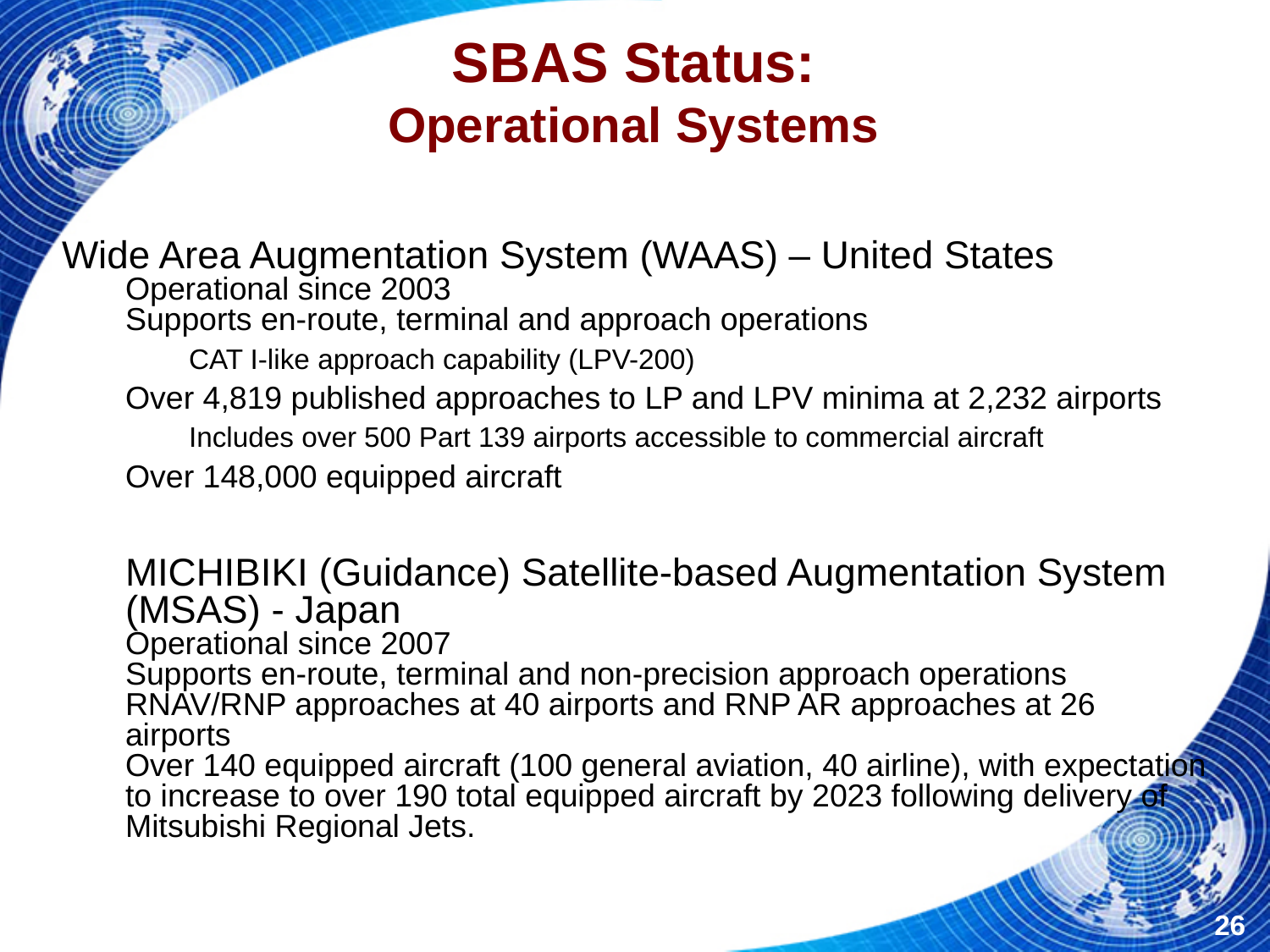

SBAS Status:
Operational Systems
Wide Area Augmentation System (WAAS) – United States
Operational since 2003
Supports en-route, terminal and approach operations
CAT I-like approach capability (LPV-200)
Over 4,819 published approaches to LP and LPV minima at 2,232 airports
Includes over 500 Part 139 airports accessible to commercial aircraft
Over 148,000 equipped aircraft

MICHIBIKI (Guidance) Satellite-based Augmentation System (MSAS) - Japan
Operational since 2007
Supports en-route, terminal and non-precision approach operations
RNAV/RNP approaches at 40 airports and RNP AR approaches at 26 airports
Over 140 equipped aircraft (100 general aviation, 40 airline), with expectation to increase to over 190 total equipped aircraft by 2023 following delivery of Mitsubishi Regional Jets.

26